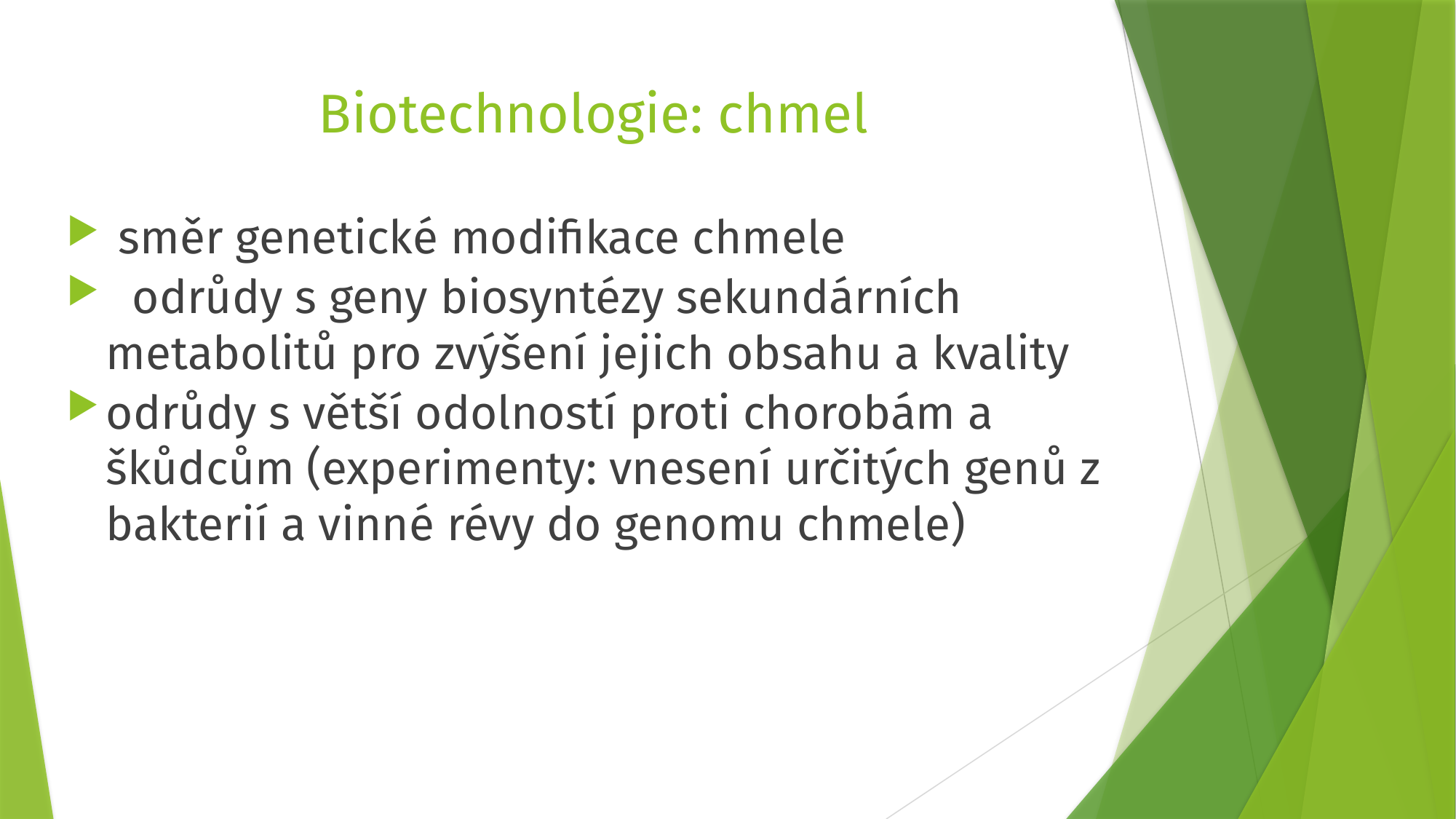

# Biotechnologie: chmel
 směr genetické modifikace chmele
	odrůdy s geny biosyntézy sekundárních metabolitů pro zvýšení jejich obsahu a kvality
odrůdy s větší odolností proti chorobám a škůdcům (experimenty: vnesení určitých genů z bakterií a vinné révy do genomu chmele)